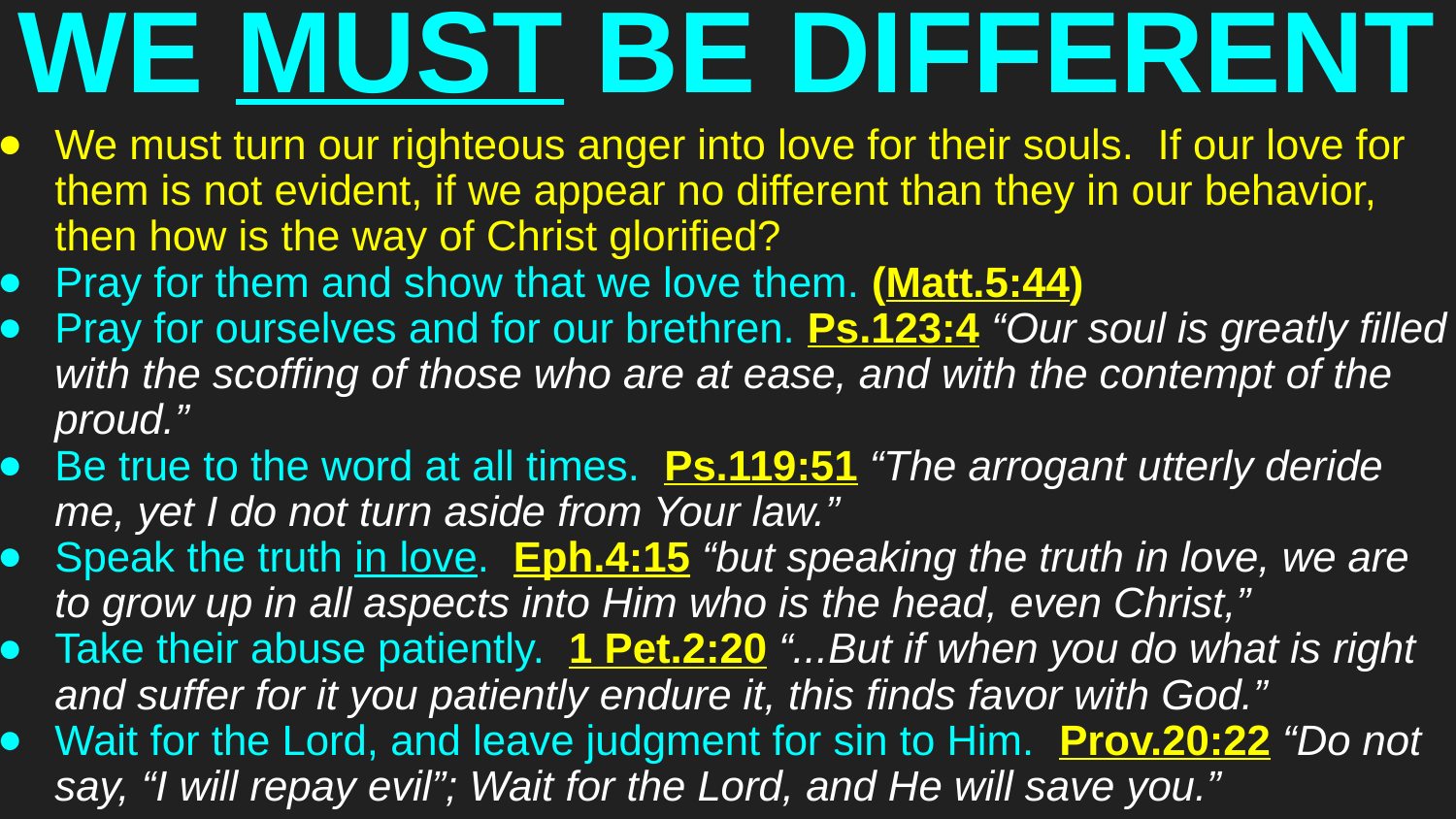

# WE MUST BE DIFFERENT
We must turn our righteous anger into love for their souls.  If our love for them is not evident, if we appear no different than they in our behavior, then how is the way of Christ glorified?
Pray for them and show that we love them. (Matt.5:44)
Pray for ourselves and for our brethren. Ps.123:4 “Our soul is greatly filled with the scoffing of those who are at ease, and with the contempt of the proud.”
Be true to the word at all times.  Ps.119:51 “The arrogant utterly deride me, yet I do not turn aside from Your law.”
Speak the truth in love.  Eph.4:15 “but speaking the truth in love, we are to grow up in all aspects into Him who is the head, even Christ,”
Take their abuse patiently.  1 Pet.2:20 “...But if when you do what is right and suffer for it you patiently endure it, this finds favor with God.”
Wait for the Lord, and leave judgment for sin to Him.  Prov.20:22 “Do not say, “I will repay evil”; Wait for the Lord, and He will save you.”